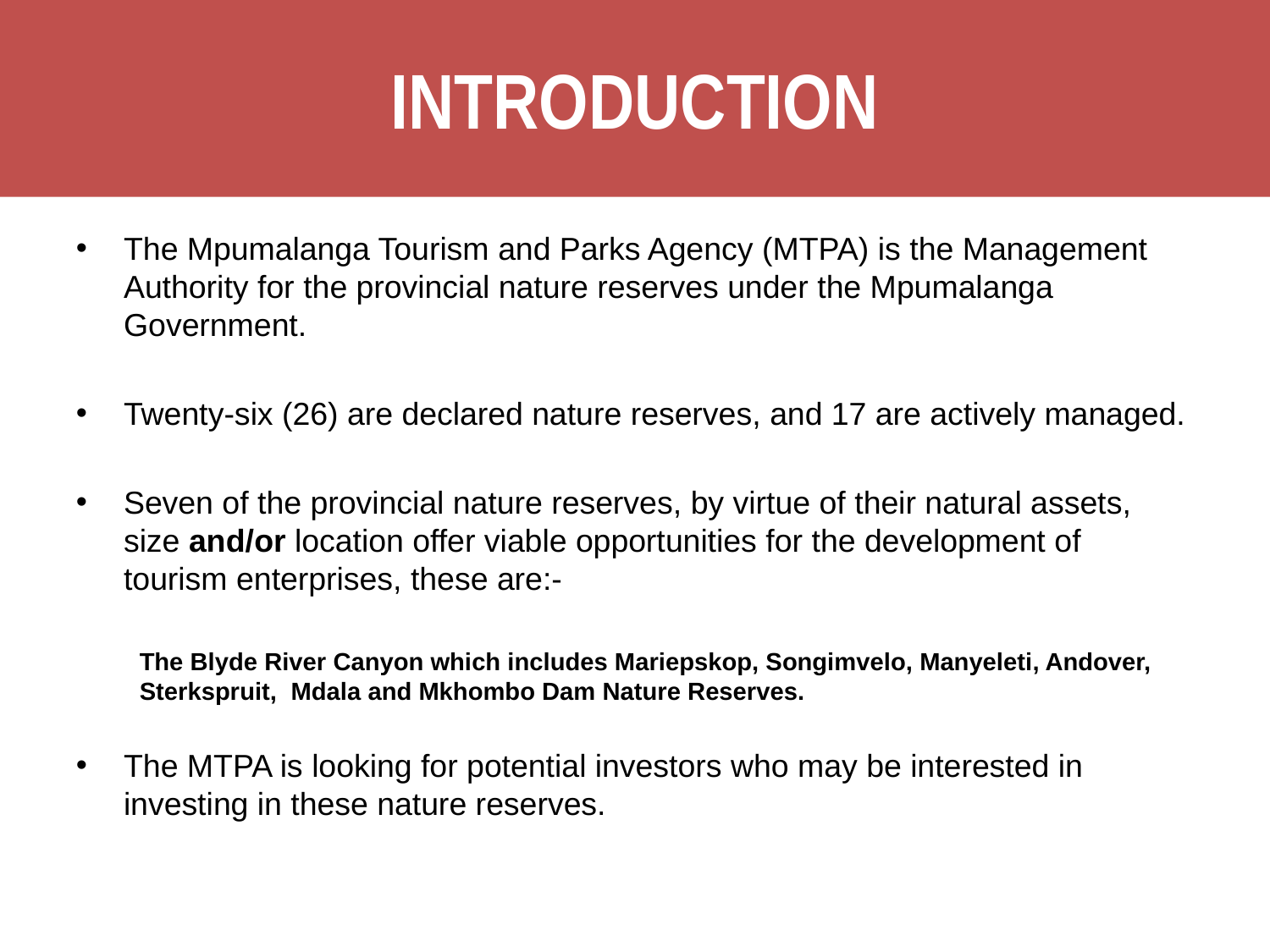

# INTRODUCTION
The Mpumalanga Tourism and Parks Agency (MTPA) is the Management Authority for the provincial nature reserves under the Mpumalanga Government.

Twenty-six (26) are declared nature reserves, and 17 are actively managed.

Seven of the provincial nature reserves, by virtue of their natural assets, size and/or location offer viable opportunities for the development of tourism enterprises, these are:-

The Blyde River Canyon which includes Mariepskop, Songimvelo, Manyeleti, Andover, Sterkspruit,  Mdala and Mkhombo Dam Nature Reserves.

The MTPA is looking for potential investors who may be interested in investing in these nature reserves.